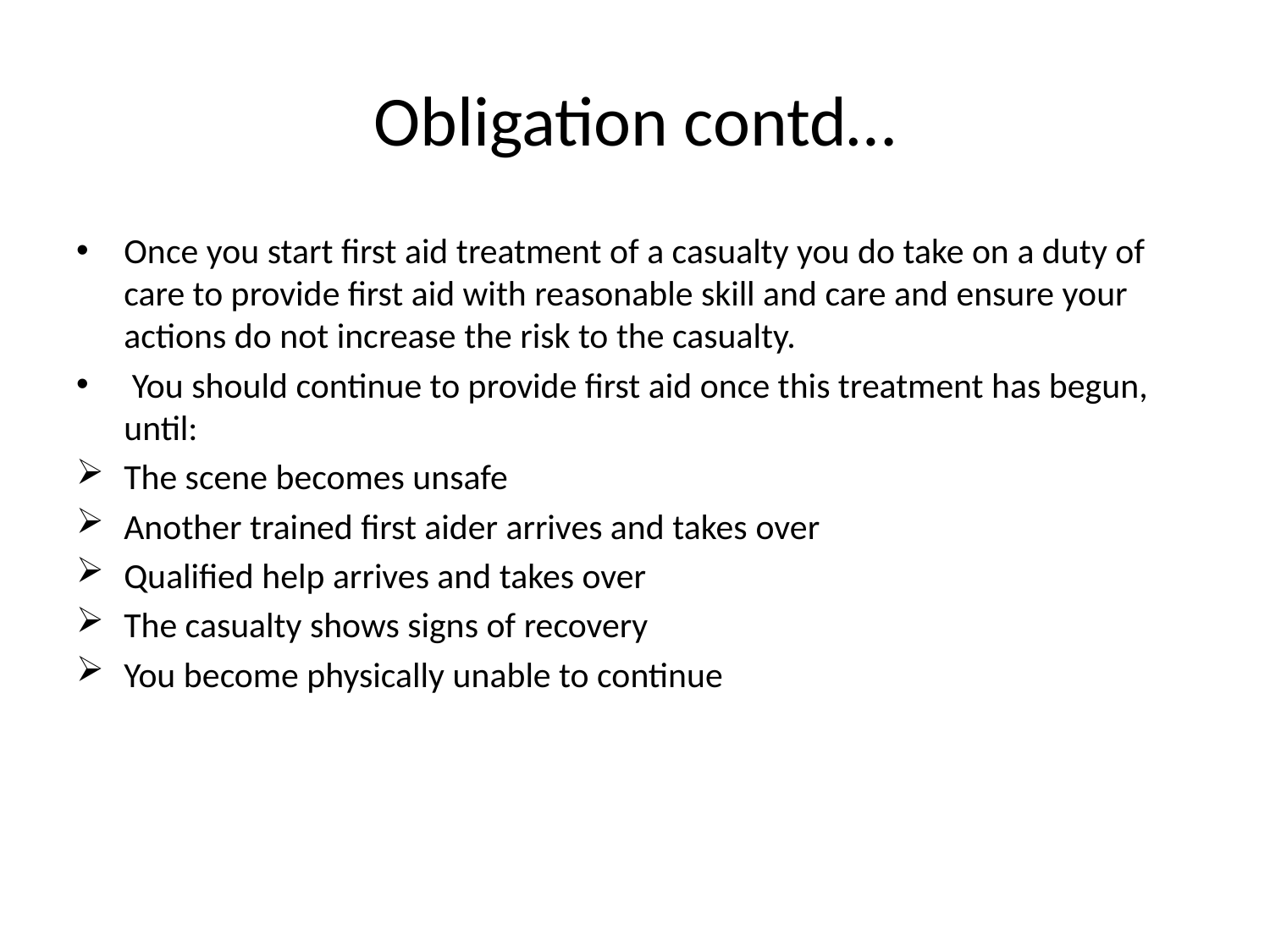

# Obligation contd…
Once you start first aid treatment of a casualty you do take on a duty of care to provide first aid with reasonable skill and care and ensure your actions do not increase the risk to the casualty.
 You should continue to provide first aid once this treatment has begun, until:
The scene becomes unsafe
Another trained first aider arrives and takes over
Qualified help arrives and takes over
The casualty shows signs of recovery
You become physically unable to continue